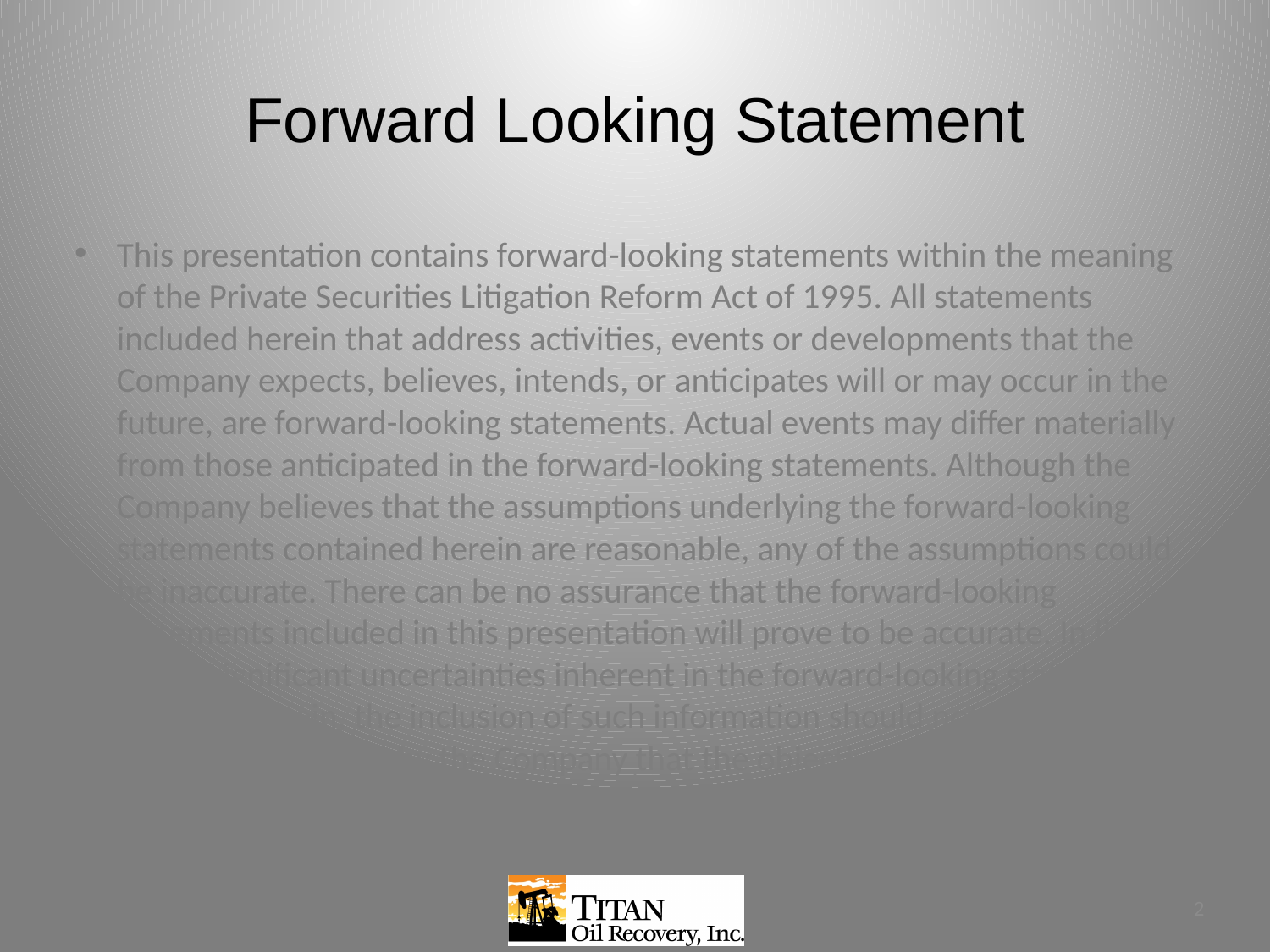

# Forward Looking Statement
This presentation contains forward-looking statements within the meaning of the Private Securities Litigation Reform Act of 1995. All statements included herein that address activities, events or developments that the Company expects, believes, intends, or anticipates will or may occur in the future, are forward-looking statements. Actual events may differ materially from those anticipated in the forward-looking statements. Although the Company believes that the assumptions underlying the forward-looking statements contained herein are reasonable, any of the assumptions could be inaccurate. There can be no assurance that the forward-looking statements included in this presentation will prove to be accurate. In light of the significant uncertainties inherent in the forward-looking statements included herein, the inclusion of such information should not be regarded as a representation by the Company that the objectives and expectations of the company will be achieved.

2